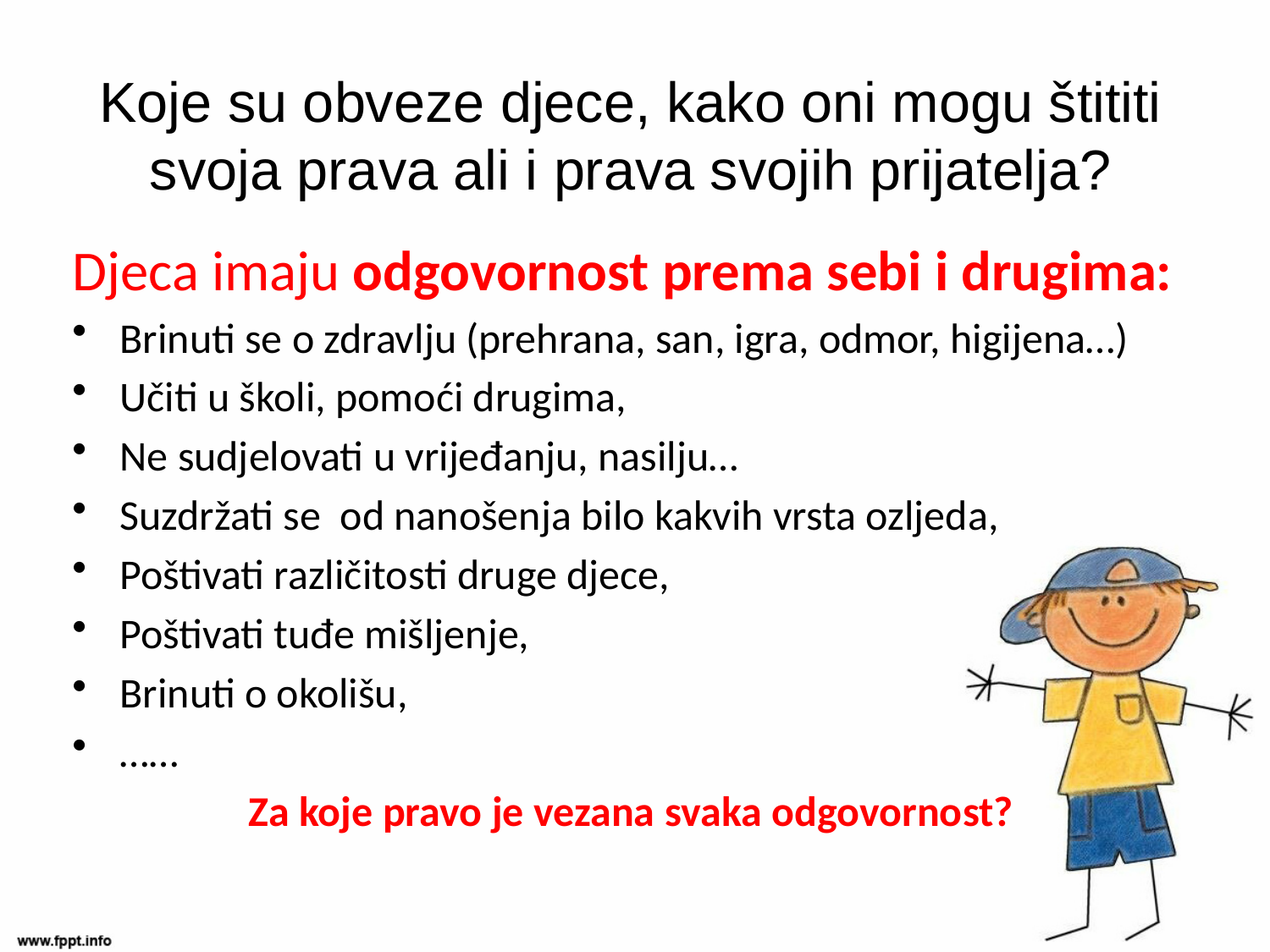

# Koje su obveze djece, kako oni mogu štititi svoja prava ali i prava svojih prijatelja?
Djeca imaju odgovornost prema sebi i drugima:
Brinuti se o zdravlju (prehrana, san, igra, odmor, higijena…)
Učiti u školi, pomoći drugima,
Ne sudjelovati u vrijeđanju, nasilju…
Suzdržati se  od nanošenja bilo kakvih vrsta ozljeda,
Poštivati različitosti druge djece,
Poštivati tuđe mišljenje,
Brinuti o okolišu,
……
Za koje pravo je vezana svaka odgovornost?